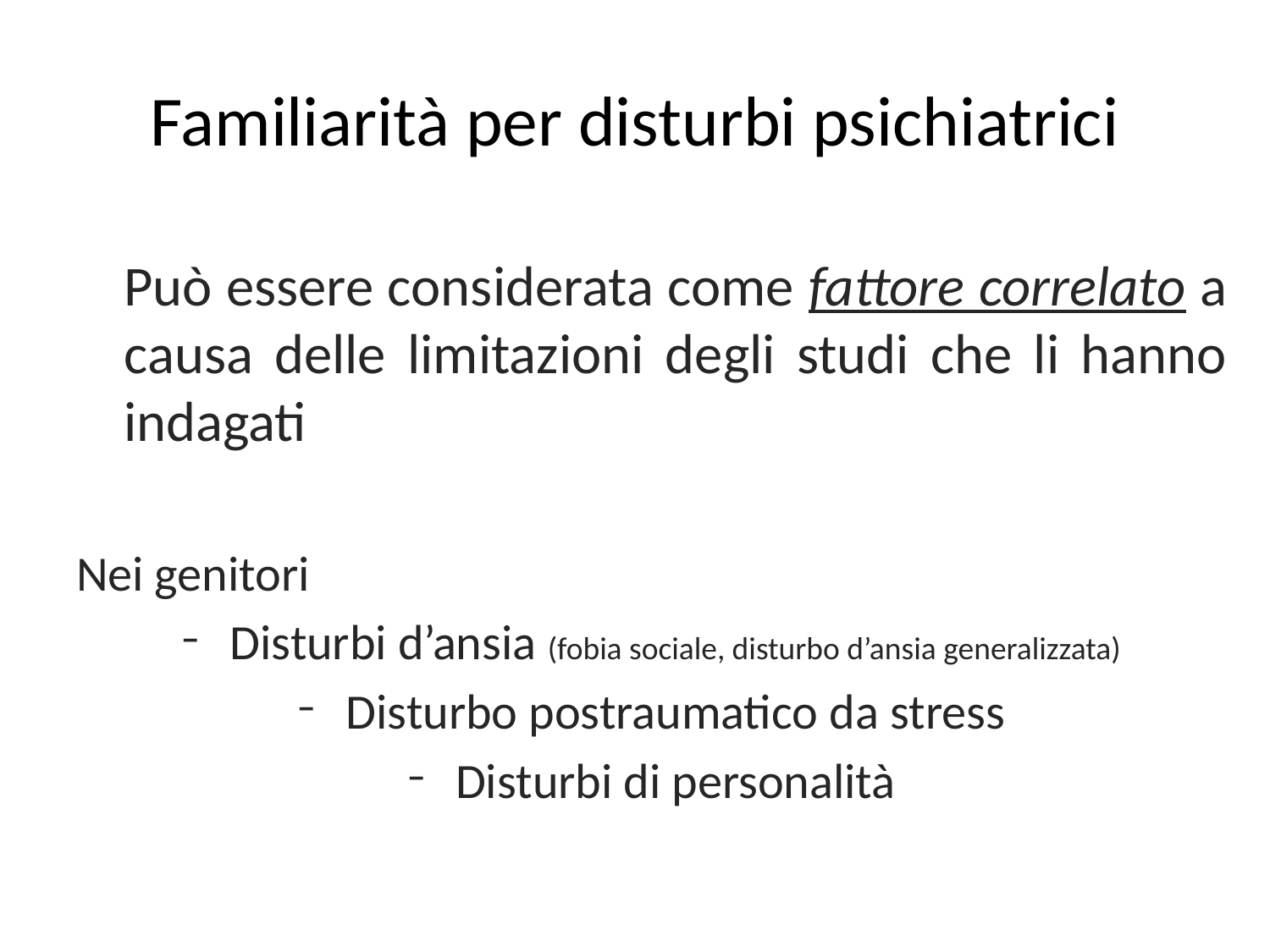

# Familiarità per disturbi psichiatrici
	Può essere considerata come fattore correlato a causa delle limitazioni degli studi che li hanno indagati

Nei genitori
Disturbi d’ansia (fobia sociale, disturbo d’ansia generalizzata)
Disturbo postraumatico da stress
Disturbi di personalità